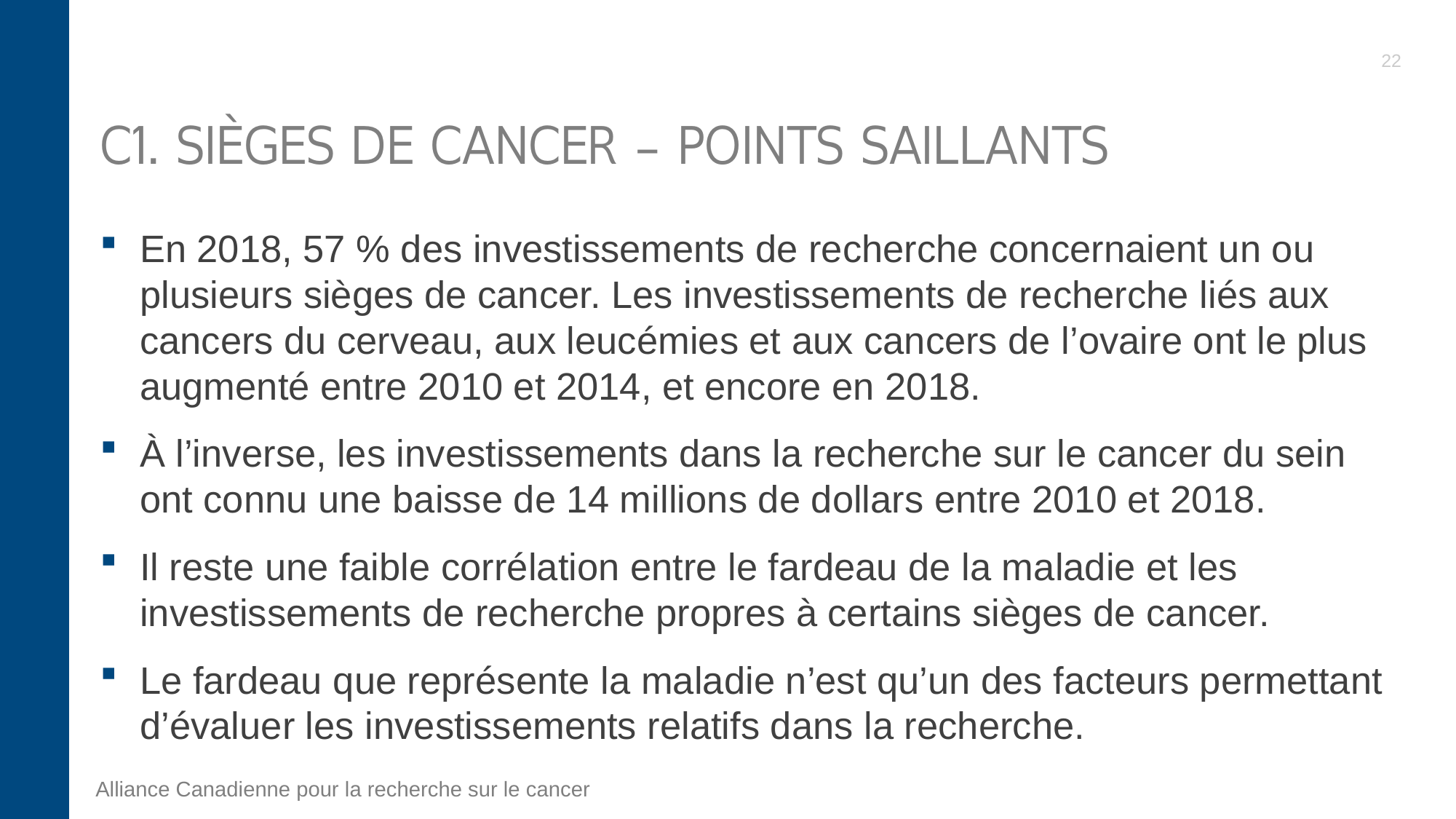

22
# C1. Sièges de cancer – Points saillants
En 2018, 57 % des investissements de recherche concernaient un ou plusieurs sièges de cancer. Les investissements de recherche liés aux cancers du cerveau, aux leucémies et aux cancers de l’ovaire ont le plus augmenté entre 2010 et 2014, et encore en 2018.
À l’inverse, les investissements dans la recherche sur le cancer du sein ont connu une baisse de 14 millions de dollars entre 2010 et 2018.
Il reste une faible corrélation entre le fardeau de la maladie et les investissements de recherche propres à certains sièges de cancer.
Le fardeau que représente la maladie n’est qu’un des facteurs permettant d’évaluer les investissements relatifs dans la recherche.